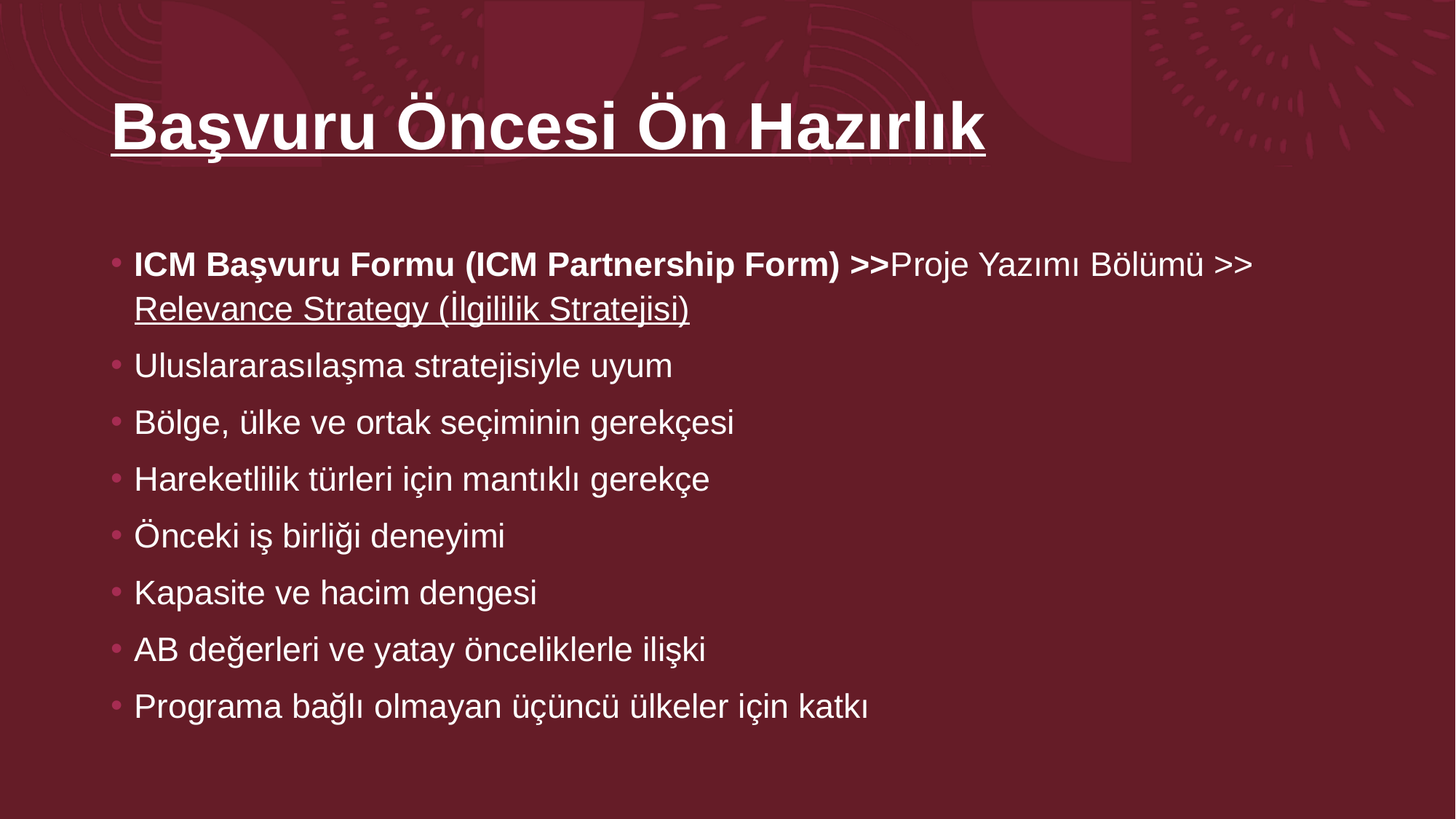

# Başvuru Öncesi Ön Hazırlık
ICM Başvuru Formu (ICM Partnership Form) >>Proje Yazımı Bölümü >> Relevance Strategy (İlgililik Stratejisi)
Uluslararasılaşma stratejisiyle uyum
Bölge, ülke ve ortak seçiminin gerekçesi
Hareketlilik türleri için mantıklı gerekçe
Önceki iş birliği deneyimi
Kapasite ve hacim dengesi
AB değerleri ve yatay önceliklerle ilişki
Programa bağlı olmayan üçüncü ülkeler için katkı